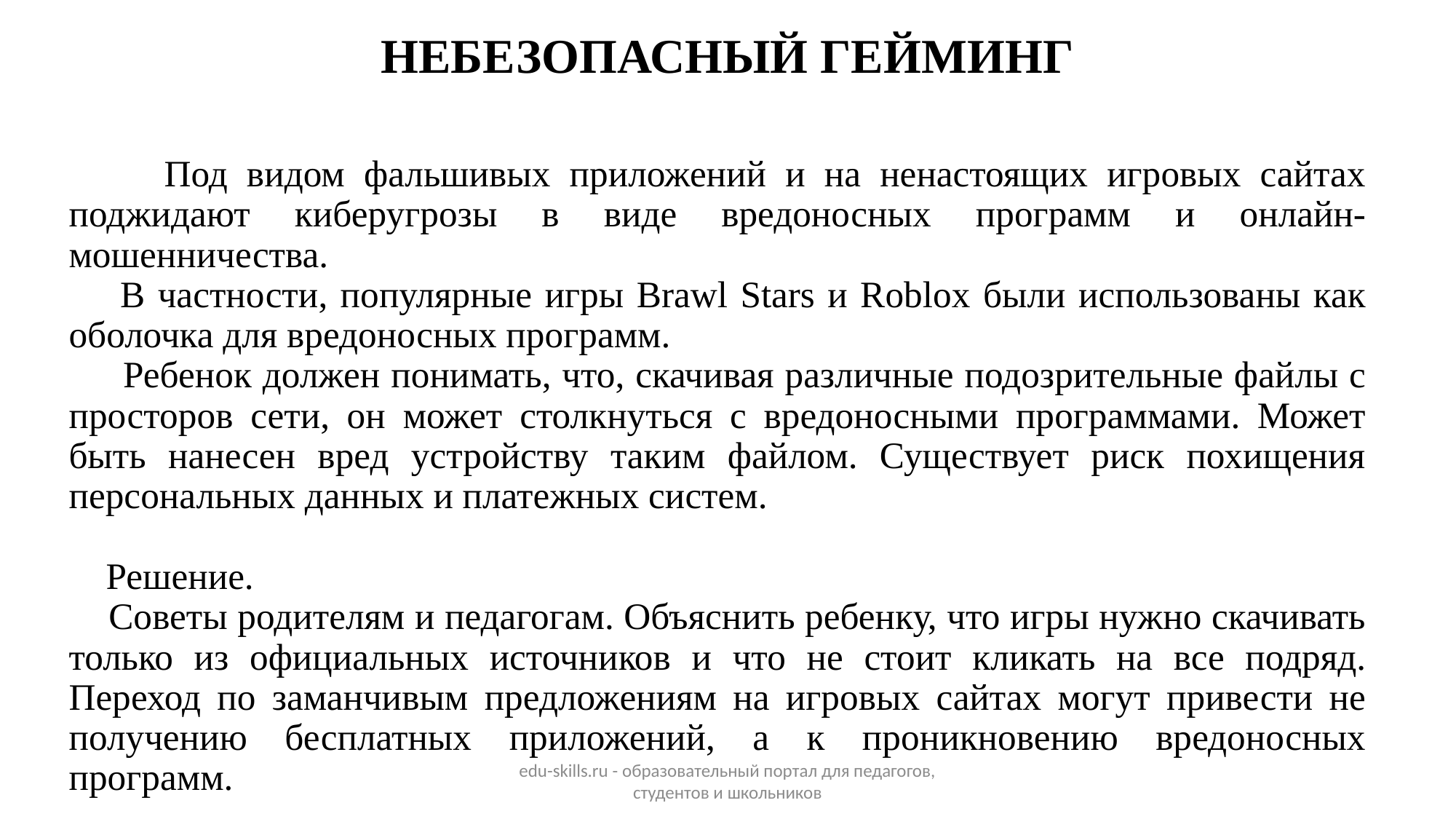

# НЕБЕЗОПАСНЫЙ ГЕЙМИНГ
     Под видом фальшивых приложений и на ненастоящих игровых сайтах поджидают киберугрозы в виде вредоносных программ и онлайн-мошенничества.
    В частности, популярные игры Brawl Stars и Roblox были использованы как оболочка для вредоносных программ.
     Ребенок должен понимать, что, скачивая различные подозрительные файлы с просторов сети, он может столкнуться с вредоносными программами. Может быть нанесен вред устройству таким файлом. Существует риск похищения персональных данных и платежных систем.

    Решение.
    Советы родителям и педагогам. Объяснить ребенку, что игры нужно скачивать только из официальных источников и что не стоит кликать на все подряд. Переход по заманчивым предложениям на игровых сайтах могут привести не получению бесплатных приложений, а к проникновению вредоносных программ.

edu-skills.ru - образовательный портал для педагогов, студентов и школьников